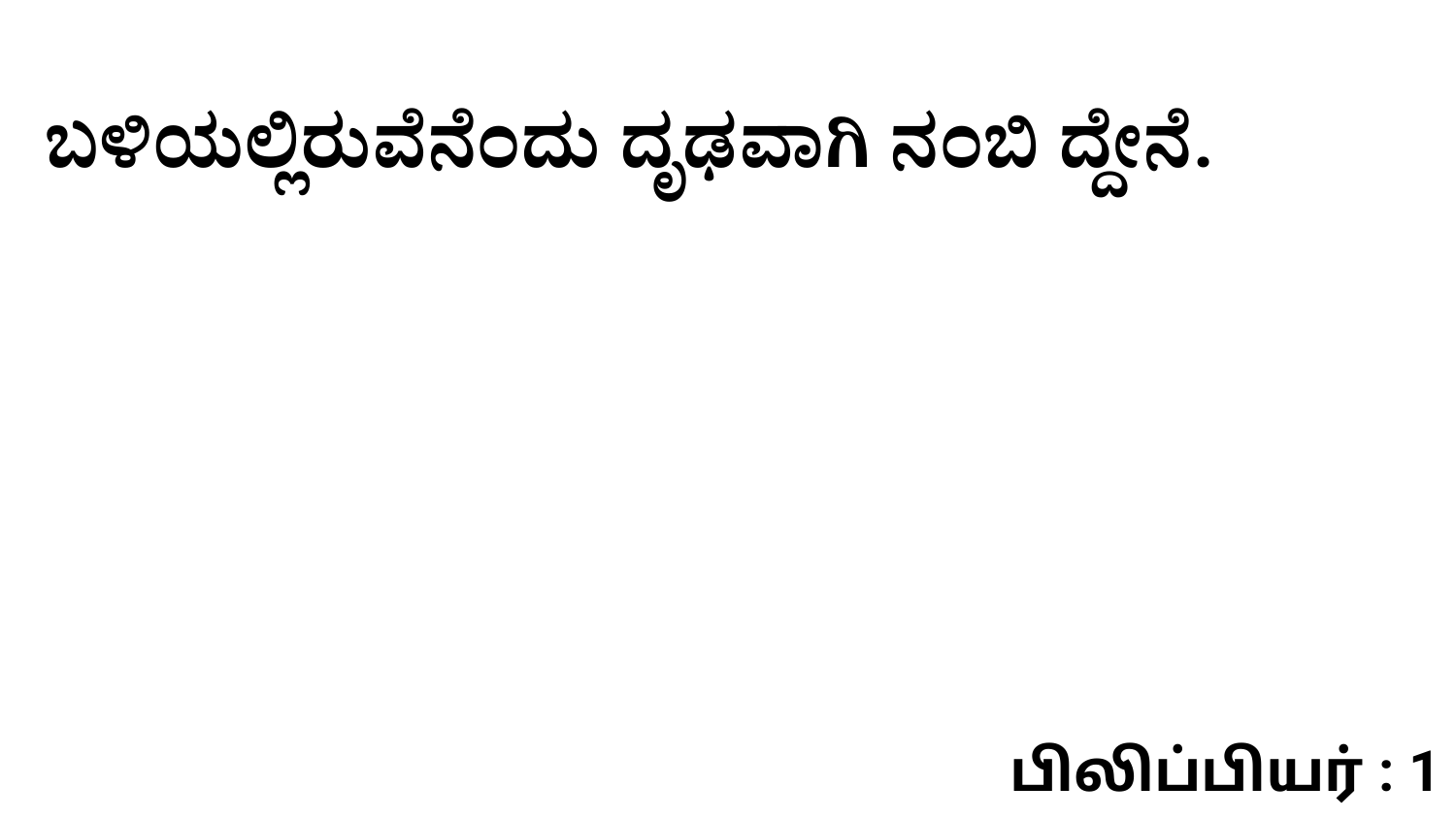

ಬಳಿಯಲ್ಲಿರುವೆನೆಂದು ದೃಢವಾಗಿ ನಂಬಿ ದ್ದೇನೆ.
பிலிப்பியர் : 1